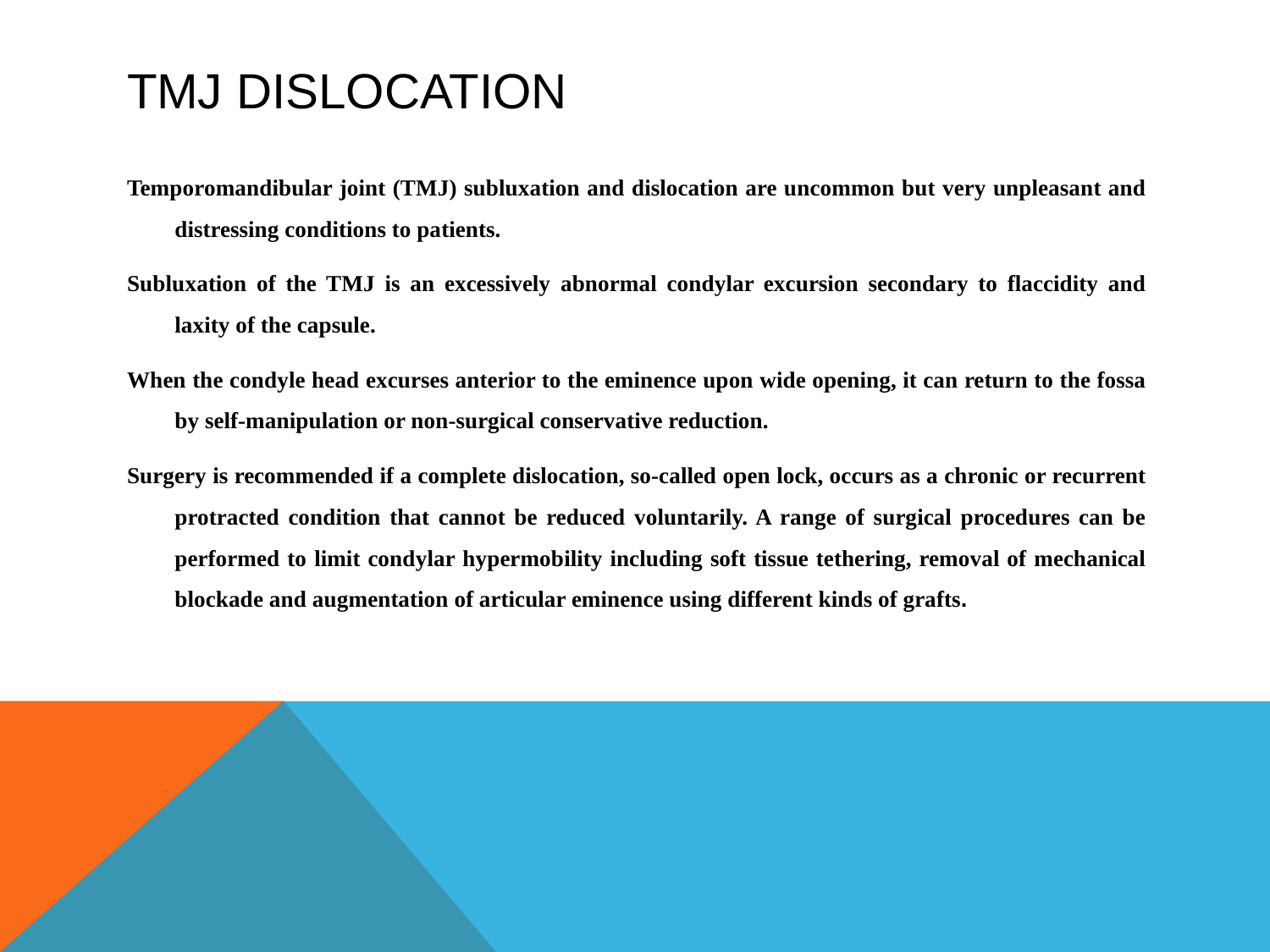

# Tmj dislocation
Temporomandibular joint (TMJ) subluxation and dislocation are uncommon but very unpleasant and distressing conditions to patients.
Subluxation of the TMJ is an excessively abnormal condylar excursion secondary to flaccidity and laxity of the capsule.
When the condyle head excurses anterior to the eminence upon wide opening, it can return to the fossa by self-manipulation or non-surgical conservative reduction.
Surgery is recommended if a complete dislocation, so-called open lock, occurs as a chronic or recurrent protracted condition that cannot be reduced voluntarily. A range of surgical procedures can be performed to limit condylar hypermobility including soft tissue tethering, removal of mechanical blockade and augmentation of articular eminence using different kinds of grafts.